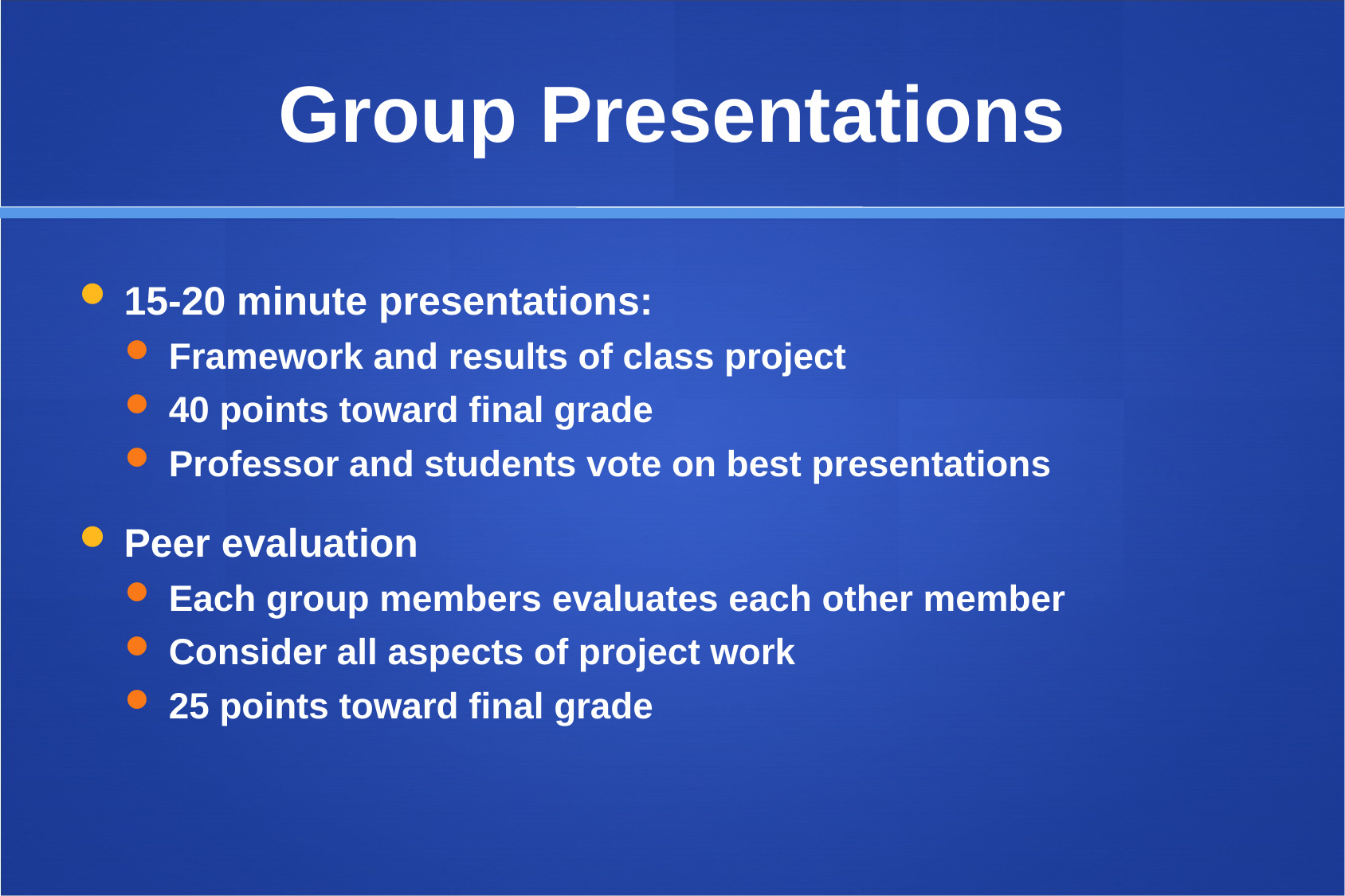

# Group Presentations
15-20 minute presentations:
Framework and results of class project
40 points toward final grade
Professor and students vote on best presentations
Peer evaluation
Each group members evaluates each other member
Consider all aspects of project work
25 points toward final grade